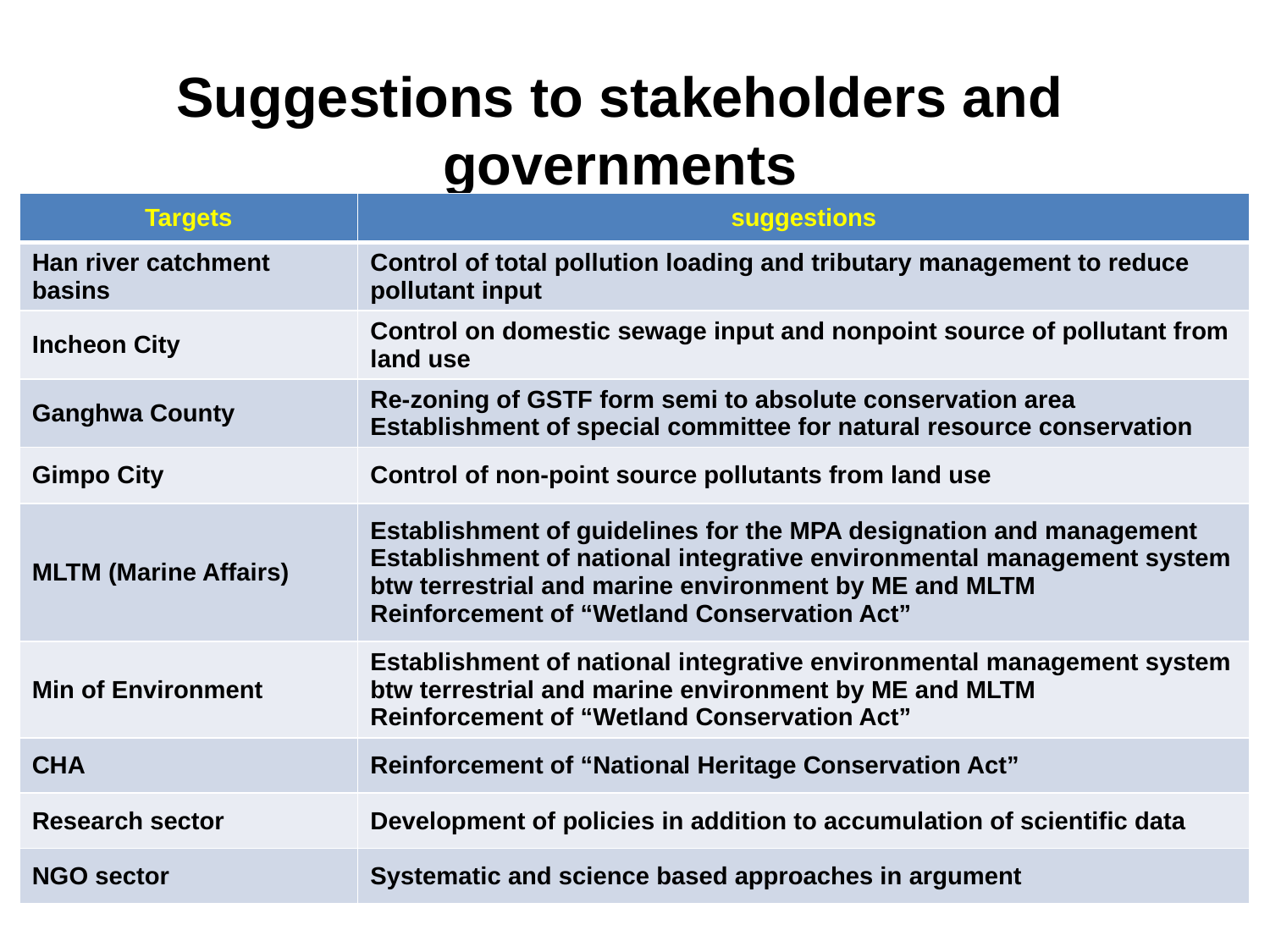

# Suggestions to stakeholders and governments
| Targets | suggestions |
| --- | --- |
| Han river catchment basins | Control of total pollution loading and tributary management to reduce pollutant input |
| Incheon City | Control on domestic sewage input and nonpoint source of pollutant from land use |
| Ganghwa County | Re-zoning of GSTF form semi to absolute conservation area Establishment of special committee for natural resource conservation |
| Gimpo City | Control of non-point source pollutants from land use |
| MLTM (Marine Affairs) | Establishment of guidelines for the MPA designation and management Establishment of national integrative environmental management system btw terrestrial and marine environment by ME and MLTM Reinforcement of “Wetland Conservation Act” |
| Min of Environment | Establishment of national integrative environmental management system btw terrestrial and marine environment by ME and MLTM Reinforcement of “Wetland Conservation Act” |
| CHA | Reinforcement of “National Heritage Conservation Act” |
| Research sector | Development of policies in addition to accumulation of scientific data |
| NGO sector | Systematic and science based approaches in argument |